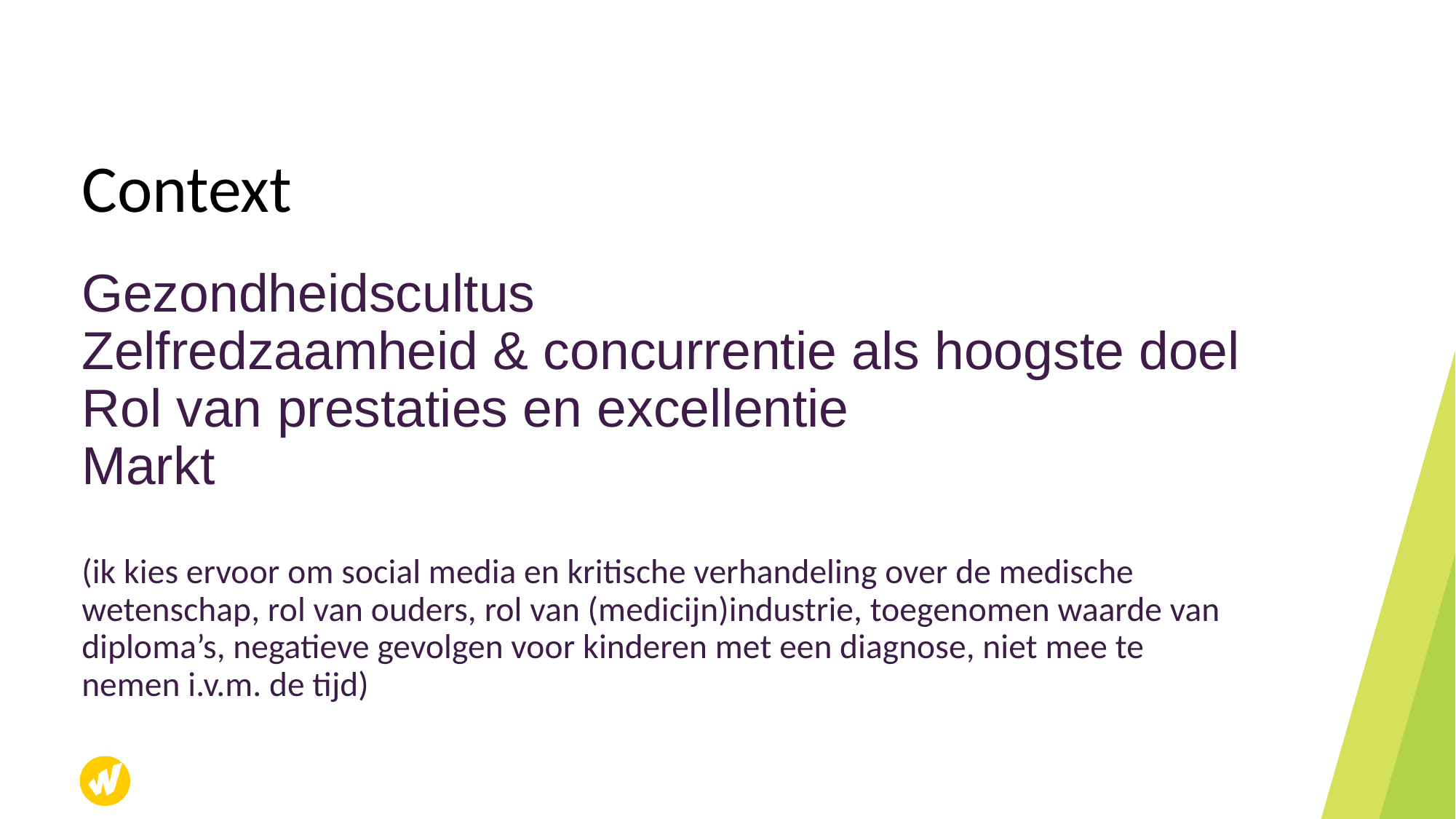

# Context
Gezondheidscultus
Zelfredzaamheid & concurrentie als hoogste doel
Rol van prestaties en excellentie
Markt

(ik kies ervoor om social media en kritische verhandeling over de medische wetenschap, rol van ouders, rol van (medicijn)industrie, toegenomen waarde van diploma’s, negatieve gevolgen voor kinderen met een diagnose, niet mee te nemen i.v.m. de tijd)